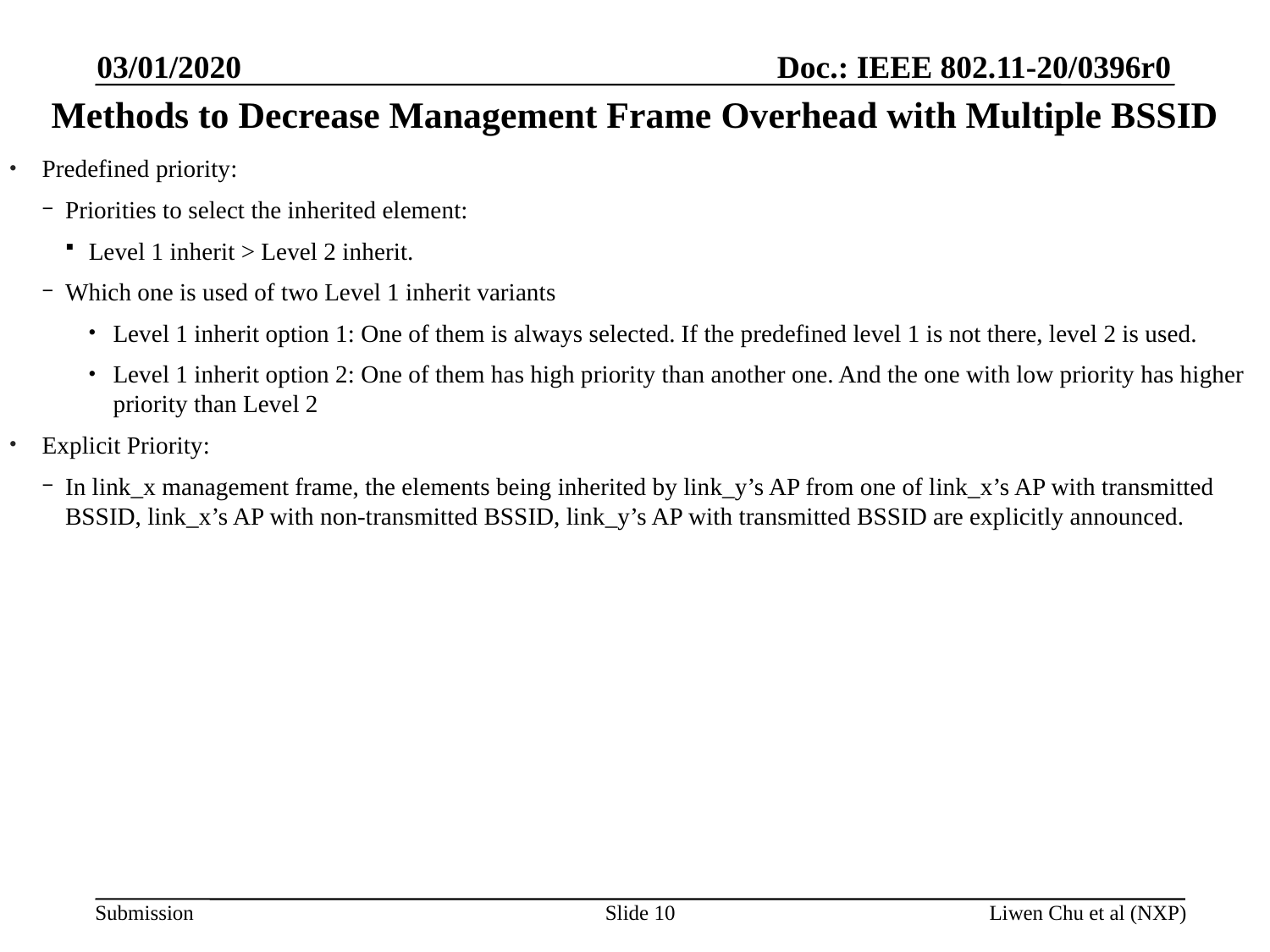

03/01/2020
# Methods to Decrease Management Frame Overhead with Multiple BSSID
Predefined priority:
Priorities to select the inherited element:
Level 1 inherit > Level 2 inherit.
Which one is used of two Level 1 inherit variants
Level 1 inherit option 1: One of them is always selected. If the predefined level 1 is not there, level 2 is used.
Level 1 inherit option 2: One of them has high priority than another one. And the one with low priority has higher priority than Level 2
Explicit Priority:
In link_x management frame, the elements being inherited by link_y’s AP from one of link_x’s AP with transmitted BSSID, link_x’s AP with non-transmitted BSSID, link_y’s AP with transmitted BSSID are explicitly announced.

Slide 10
Liwen Chu et al (NXP)